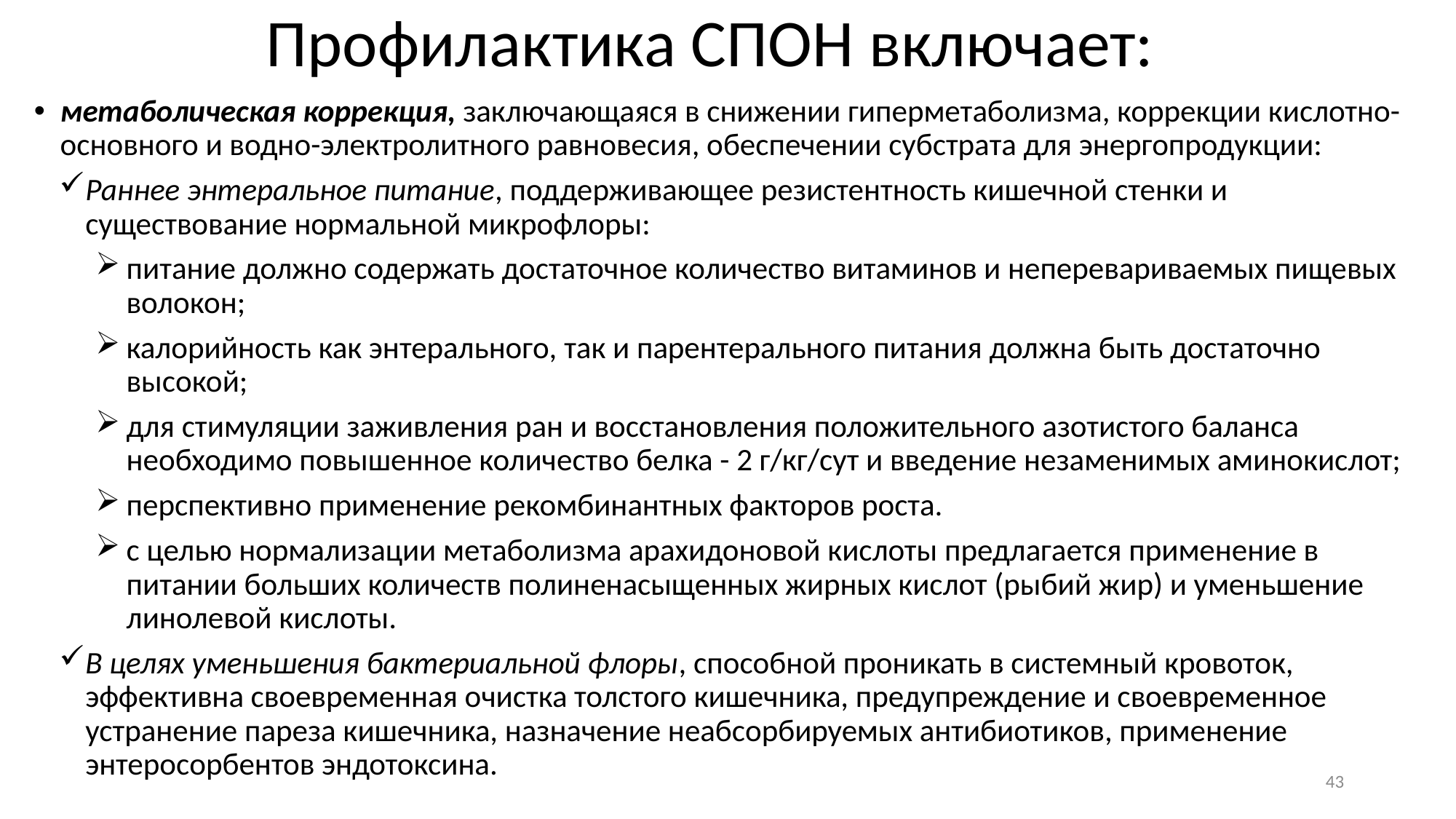

# Профилактика СПОН включает:
метаболическая коррекция, заключающаяся в снижении гиперметаболизма, коррекции кислотно-основного и водно-электролитного равновесия, обеспечении субстрата для энергопродукции:
Раннее энтеральное питание, поддерживающее резистентность кишечной стенки и существование нормальной микрофлоры:
питание должно содержать достаточное количество витаминов и неперевариваемых пищевых волокон;
калорийность как энтерального, так и парентерального питания должна быть достаточно высокой;
для стимуляции заживления ран и восстановления положительного азотистого баланса необходимо повышенное количество белка - 2 г/кг/сут и введение незаменимых аминокислот;
перспективно применение рекомбинантных факторов роста.
с целью нормализации метаболизма арахидоновой кислоты предлагается применение в питании больших количеств полиненасыщенных жирных кислот (рыбий жир) и уменьшение линолевой кислоты.
В целях уменьшения бактериальной флоры, способной проникать в системный кровоток, эффективна своевременная очистка толстого кишечника, предупреждение и своевременное устранение пареза кишечника, назначение неабсорбируемых антибиотиков, применение энтеросорбентов эндотоксина.
43